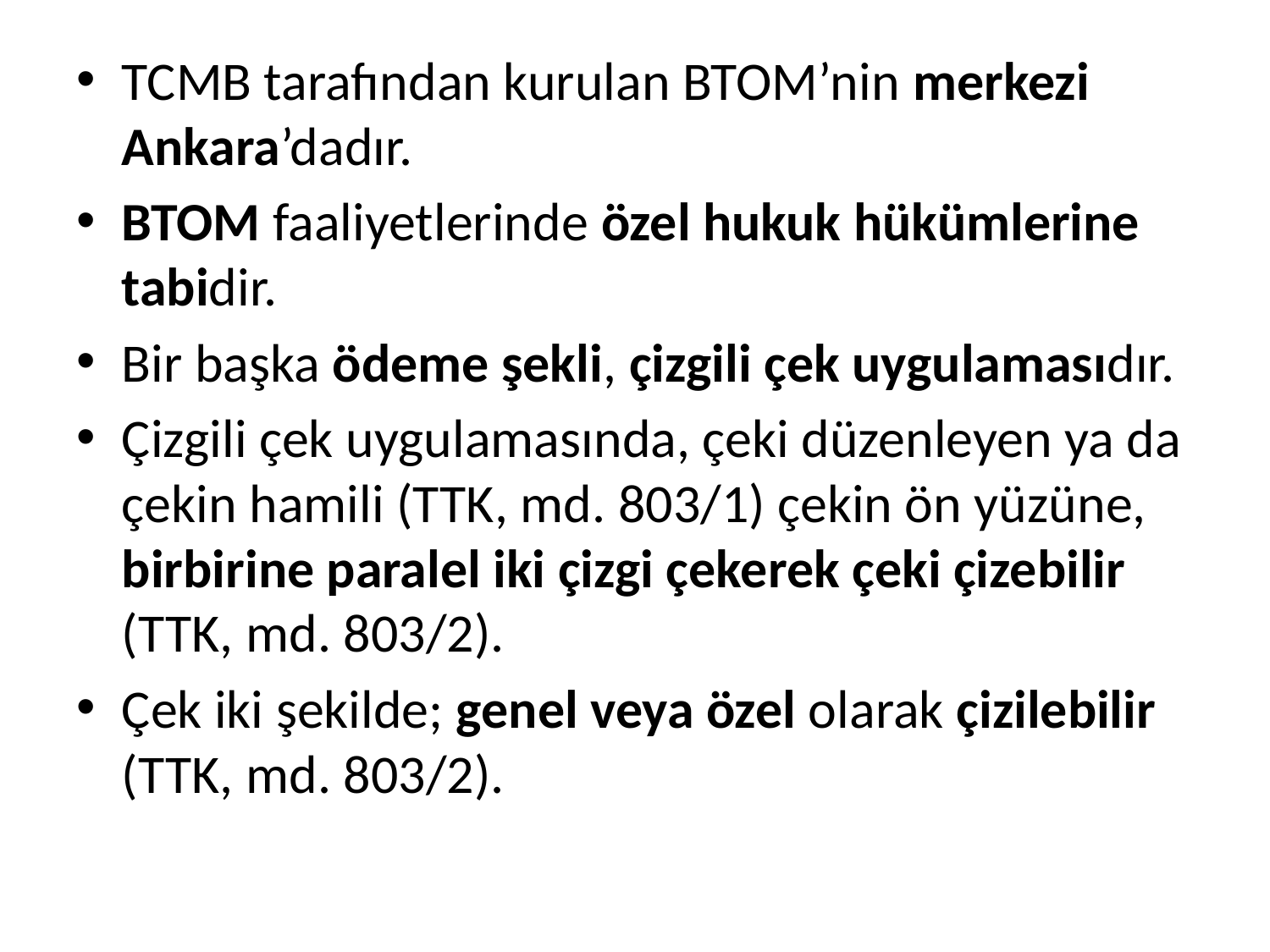

TCMB tarafından kurulan BTOM’nin merkezi Ankara’dadır.
BTOM faaliyetlerinde özel hukuk hükümlerine tabidir.
Bir başka ödeme şekli, çizgili çek uygulamasıdır.
Çizgili çek uygulamasında, çeki düzenleyen ya da çekin hamili (TTK, md. 803/1) çekin ön yüzüne, birbirine paralel iki çizgi çekerek çeki çizebilir (TTK, md. 803/2).
Çek iki şekilde; genel veya özel olarak çizilebilir (TTK, md. 803/2).